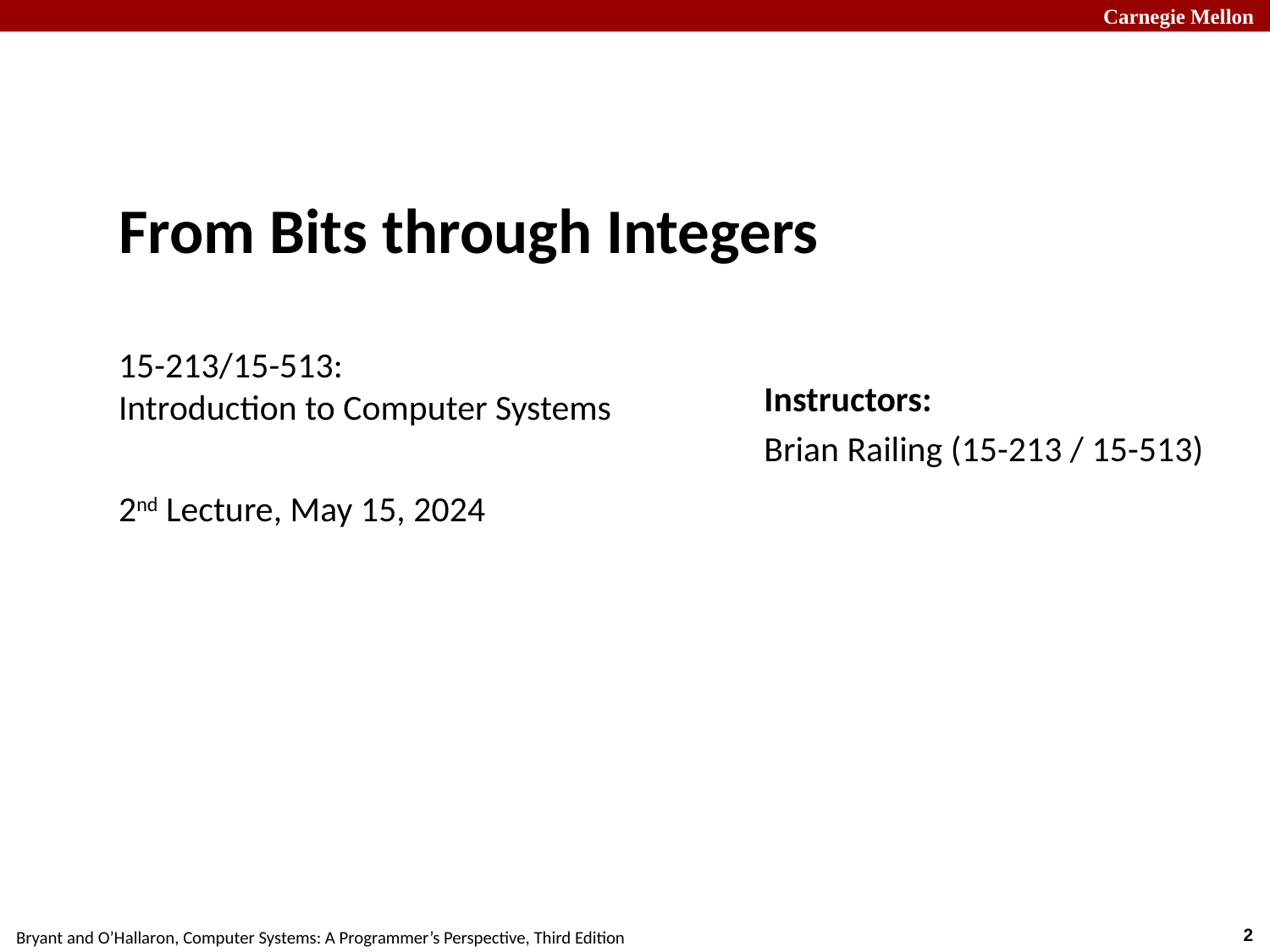

From Bits through Integers
15-213/15-513:
Introduction to Computer Systems
2nd Lecture, May 15, 2024
Instructors:
Brian Railing (15-213 / 15-513)